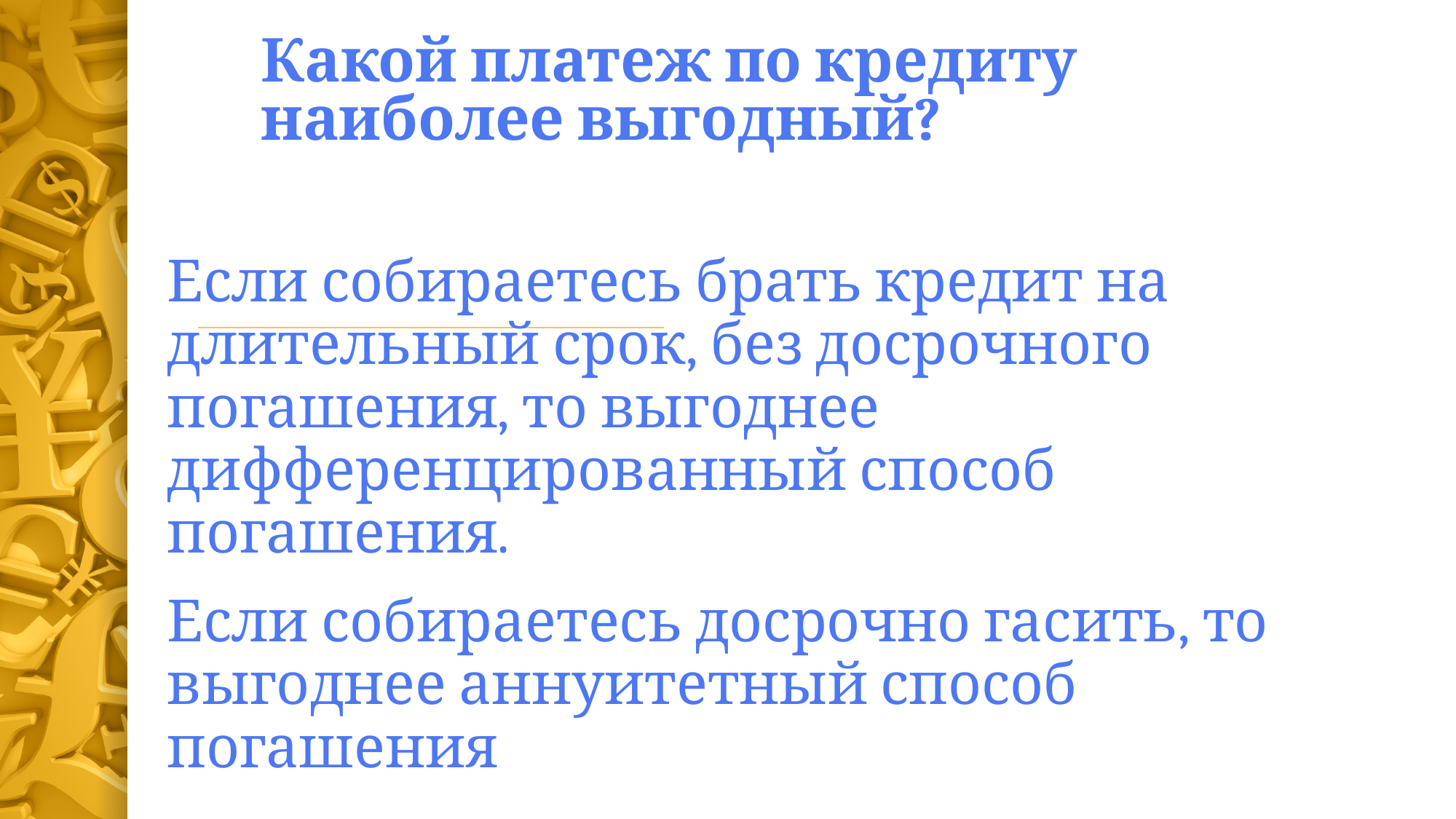

# Какой платеж по кредиту наиболее выгодный?
Если собираетесь брать кредит на длительный срок, без досрочного погашения, то выгоднее дифференцированный способ погашения.
Если собираетесь досрочно гасить, то выгоднее аннуитетный способ погашения